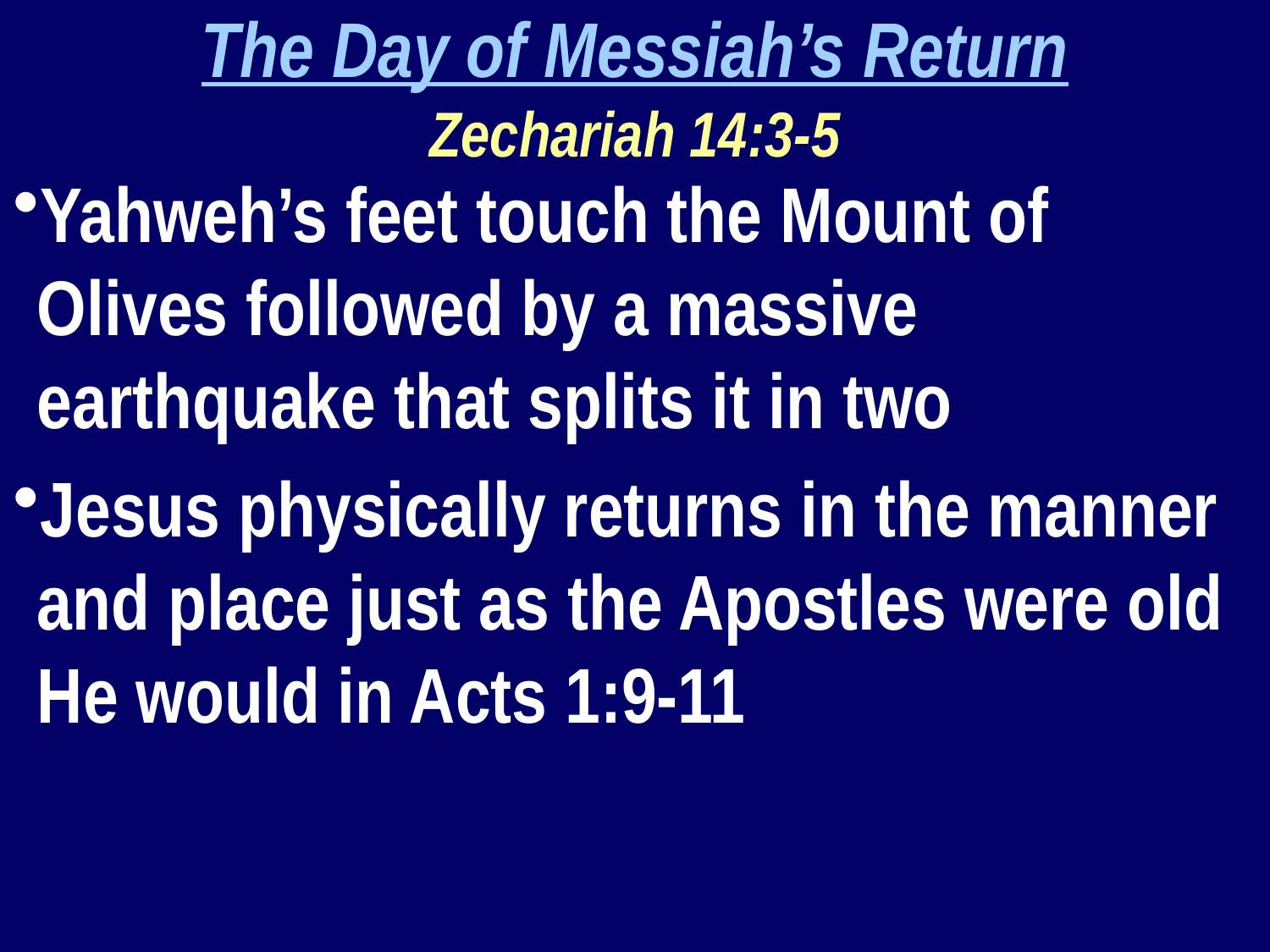

The Day of Messiah’s Return
Zechariah 14:3-5
Yahweh’s feet touch the Mount of Olives followed by a massive earthquake that splits it in two
Jesus physically returns in the manner and place just as the Apostles were old He would in Acts 1:9-11